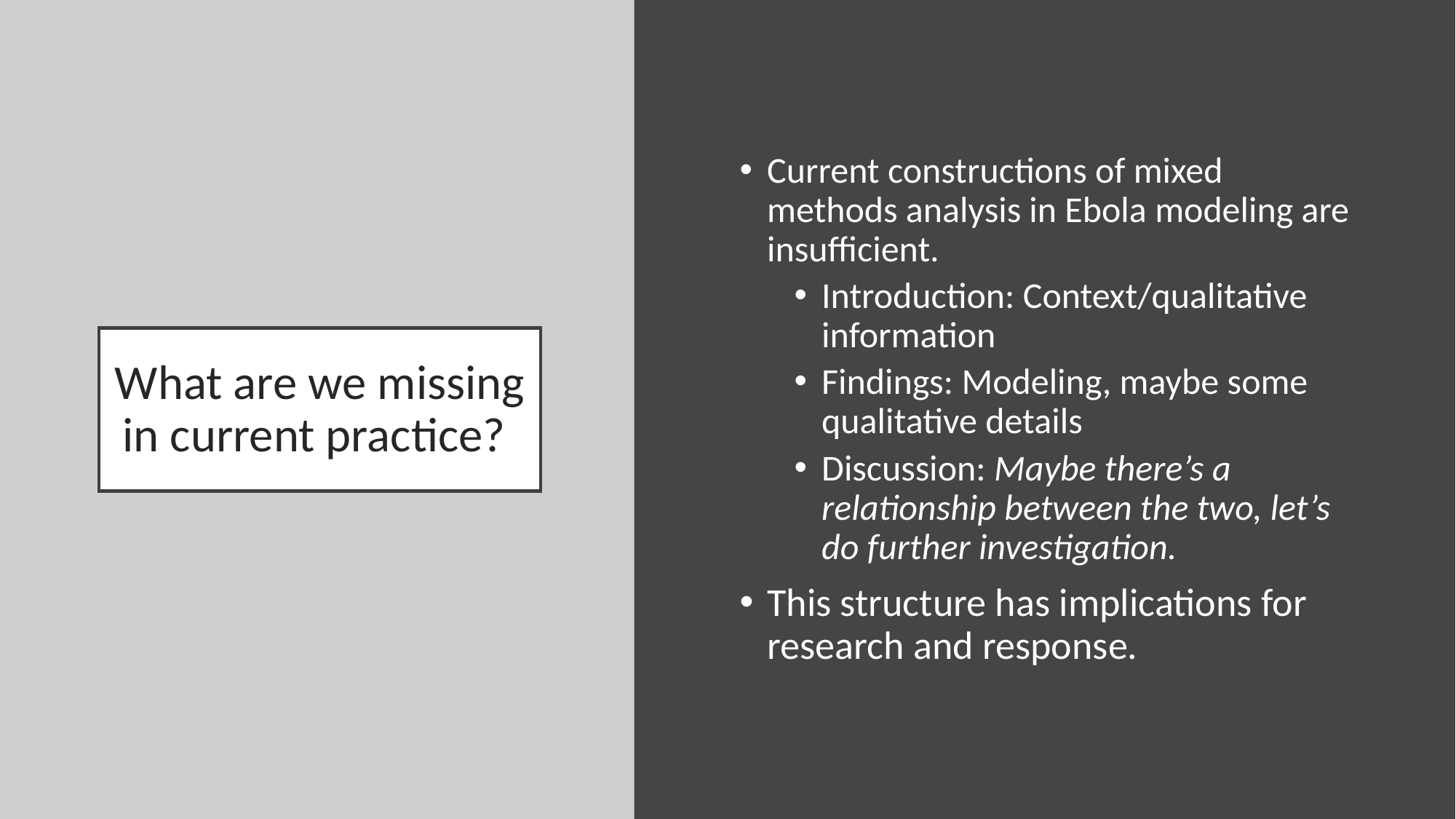

Current constructions of mixed methods analysis in Ebola modeling are insufficient.
Introduction: Context/qualitative information
Findings: Modeling, maybe some qualitative details
Discussion: Maybe there’s a relationship between the two, let’s do further investigation.
This structure has implications for research and response.
# What are we missing in current practice?